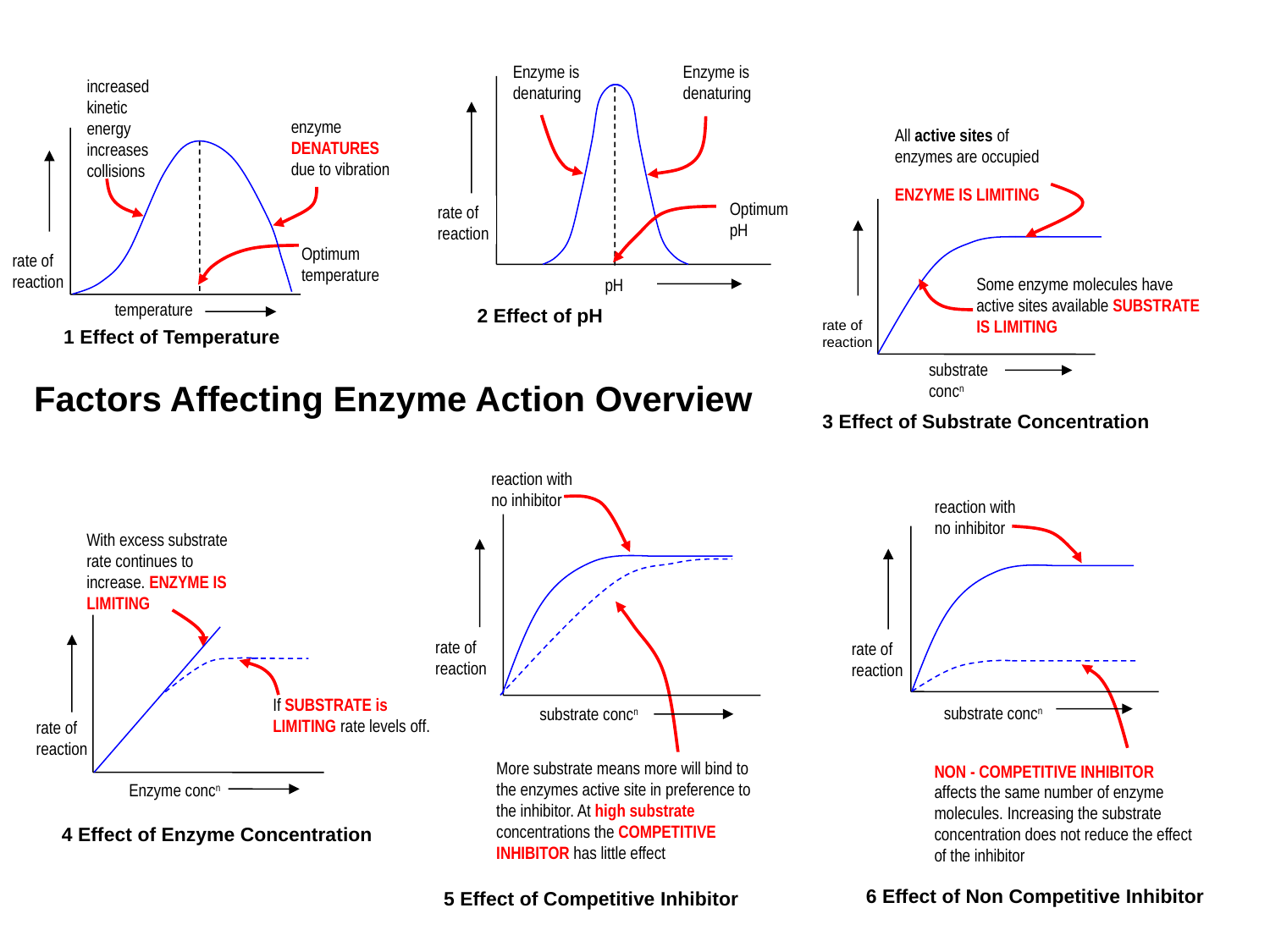

Enzyme is denaturing
Enzyme is denaturing

Optimum pH
rate of reaction

pH
2 Effect of pH
increased kinetic energy increases collisions

rate of reaction
temperature

Optimum temperature

enzyme DENATURES due to vibration
1 Effect of Temperature
All active sites of enzymes are occupied
ENZYME IS LIMITING

Some enzyme molecules have active sites available SUBSTRATE IS LIMITING

rate of reaction
substrate concn
3 Effect of Substrate Concentration
Factors Affecting Enzyme Action Overview
reaction with no inhibitor

rate of reaction
substrate concn
More substrate means more will bind to the enzymes active site in preference to the inhibitor. At high substrate concentrations the COMPETITIVE INHIBITOR has little effect

5 Effect of Competitive Inhibitor
reaction with no inhibitor

substrate concn

rate of reaction

NON - COMPETITIVE INHIBITOR affects the same number of enzyme molecules. Increasing the substrate concentration does not reduce the effect of the inhibitor
6 Effect of Non Competitive Inhibitor
With excess substrate rate continues to increase. ENZYME IS LIMITING

If SUBSTRATE is LIMITING rate levels off.

rate of reaction
Enzyme concn
4 Effect of Enzyme Concentration